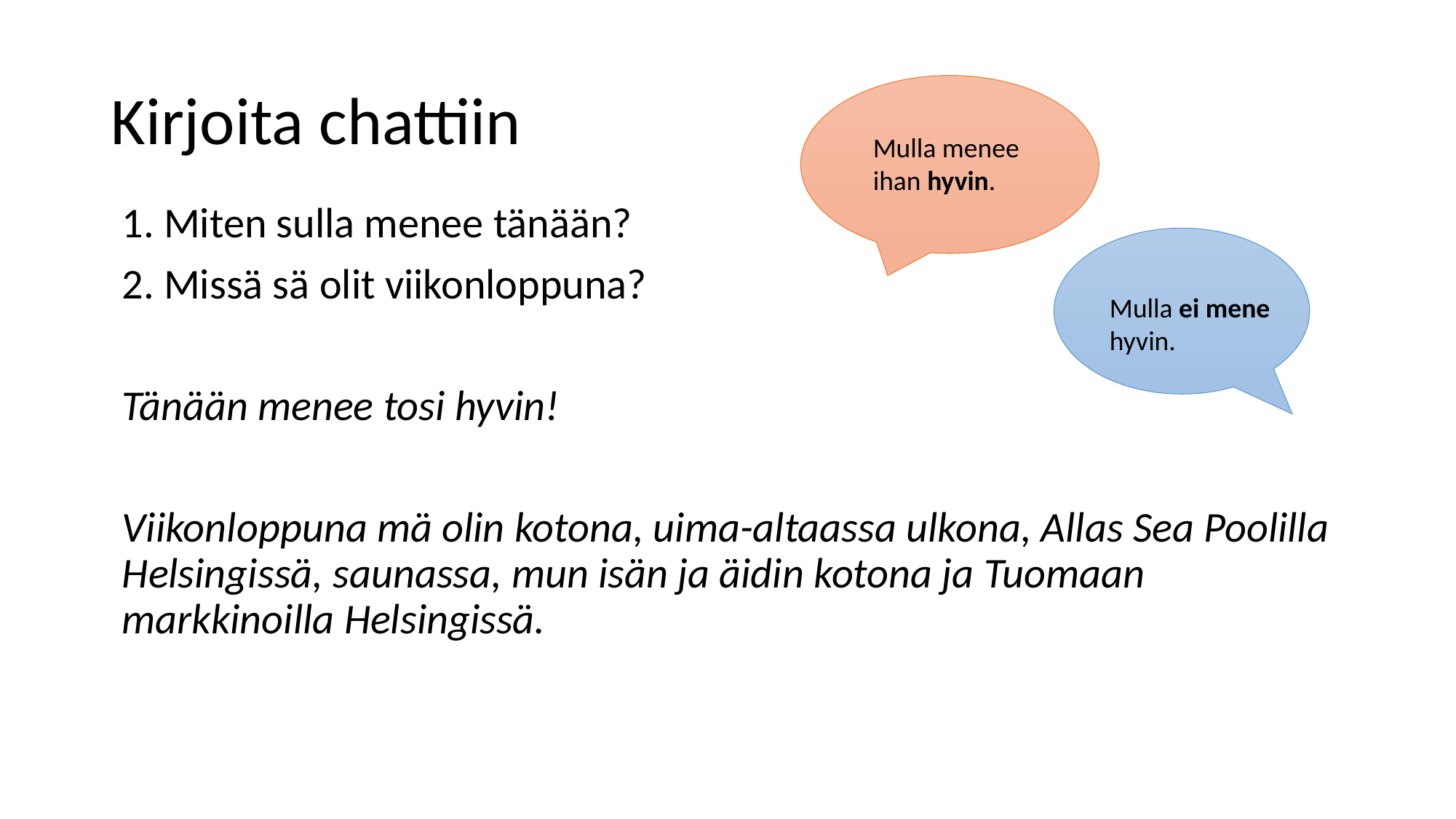

# Kirjoita chattiin

Mulla menee ihan hyvin.
1. Miten sulla menee tänään?
2. Missä sä olit viikonloppuna?

Tänään menee tosi hyvin!

Viikonloppuna mä olin kotona, uima-altaassa ulkona, Allas Sea Poolilla Helsingissä, saunassa, mun isän ja äidin kotona ja Tuomaan markkinoilla Helsingissä.

Mulla ei mene hyvin.